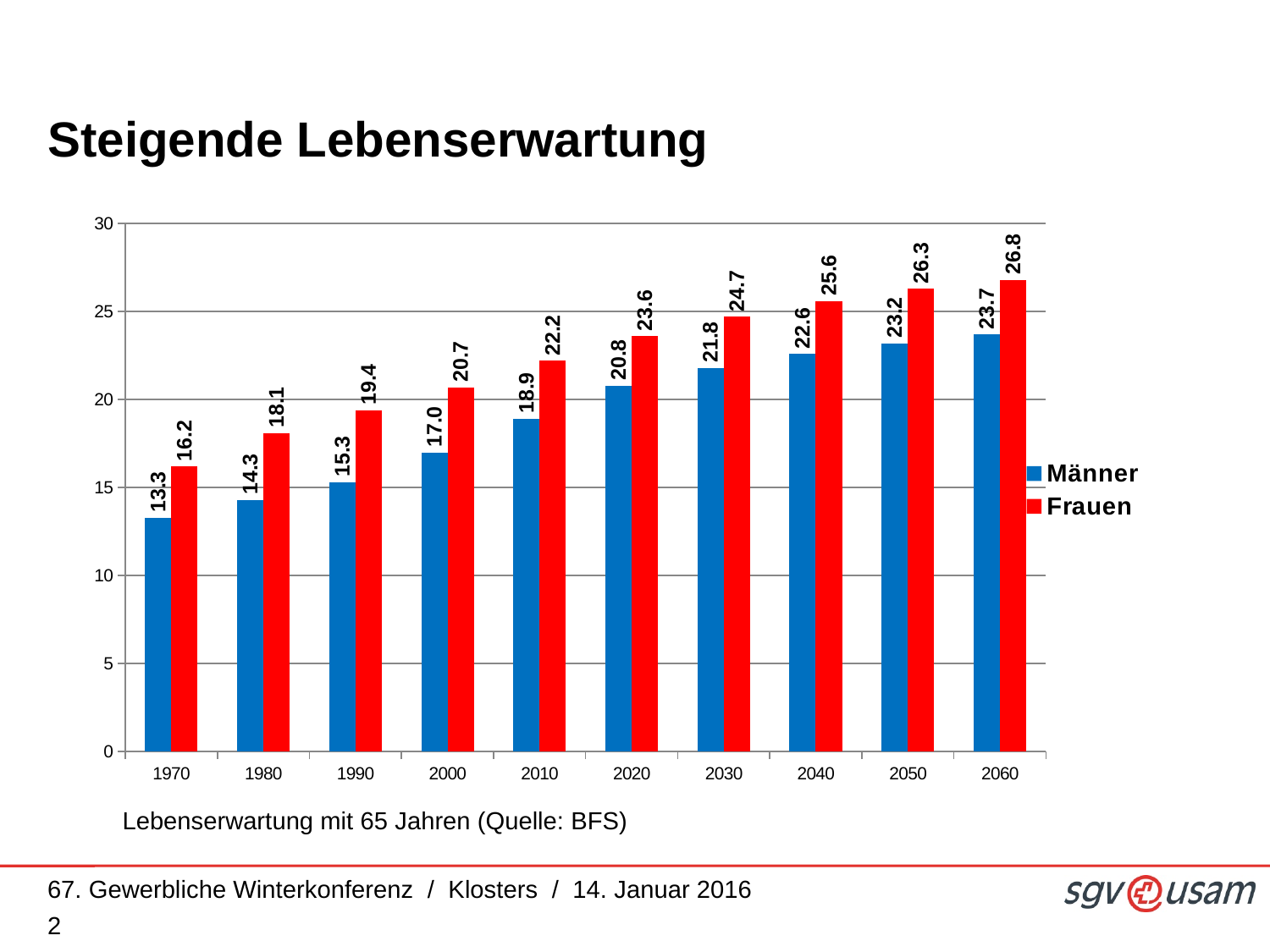

# Steigende Lebenserwartung

### Chart

| Category | Männer | Frauen |
|---|---|---|
| 1970 | 13.3 | 16.2 |
| 1980 | 14.3 | 18.1 |
| 1990 | 15.3 | 19.4 |
| 2000 | 17.0 | 20.7 |
| 2010 | 18.9 | 22.2 |
| 2020 | 20.8 | 23.6 |
| 2030 | 21.8 | 24.7 |
| 2040 | 22.6 | 25.6 |
| 2050 | 23.2 | 26.3 |
| 2060 | 23.7 | 26.8 |

Lebenserwartung mit 65 Jahren (Quelle: BFS)